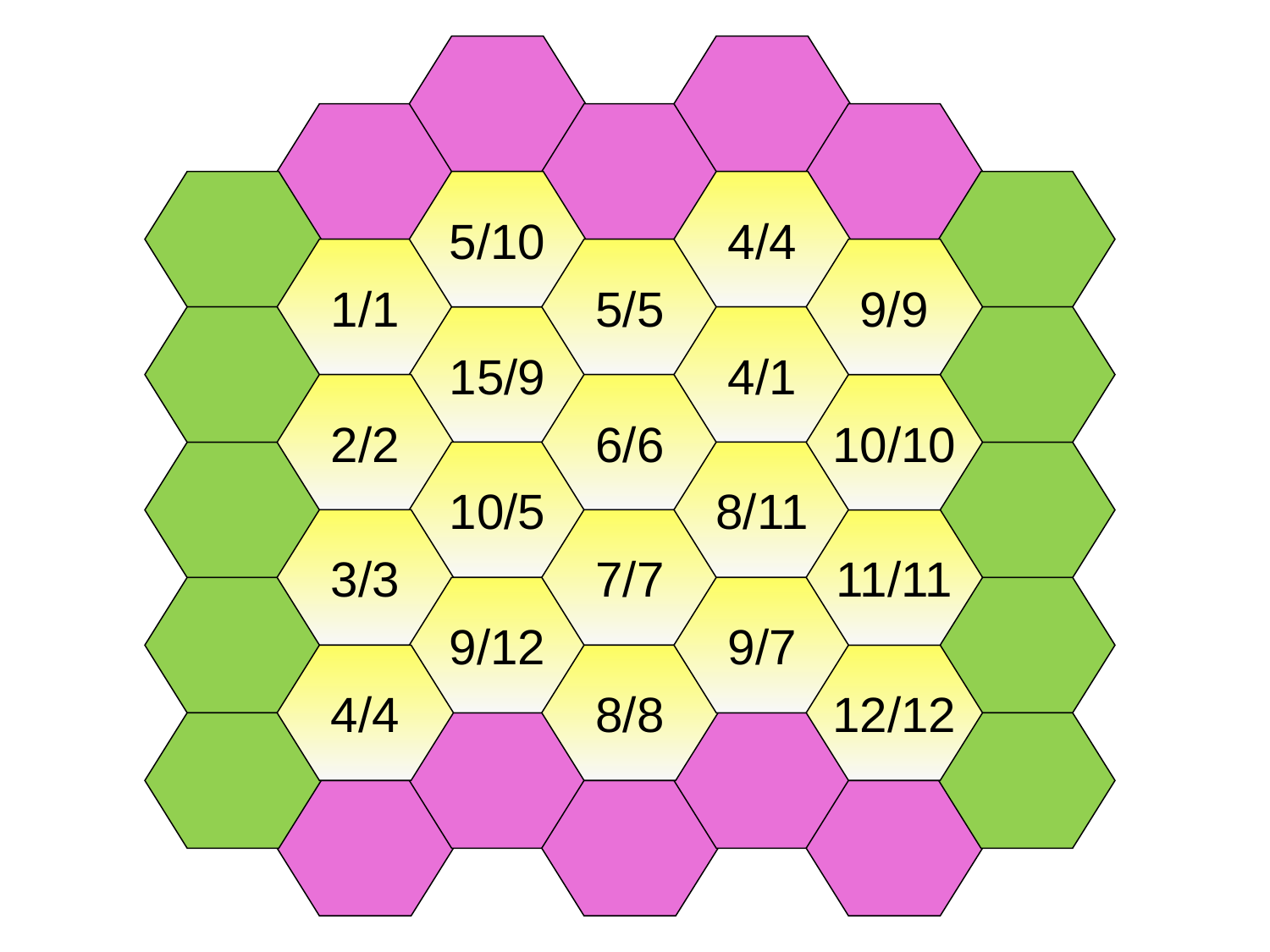

5/10
4/4
1/1
5/5
9/9
15/9
4/1
2/2
6/6
10/10
10/5
8/11
3/3
7/7
11/11
9/12
9/7
4/4
8/8
12/12